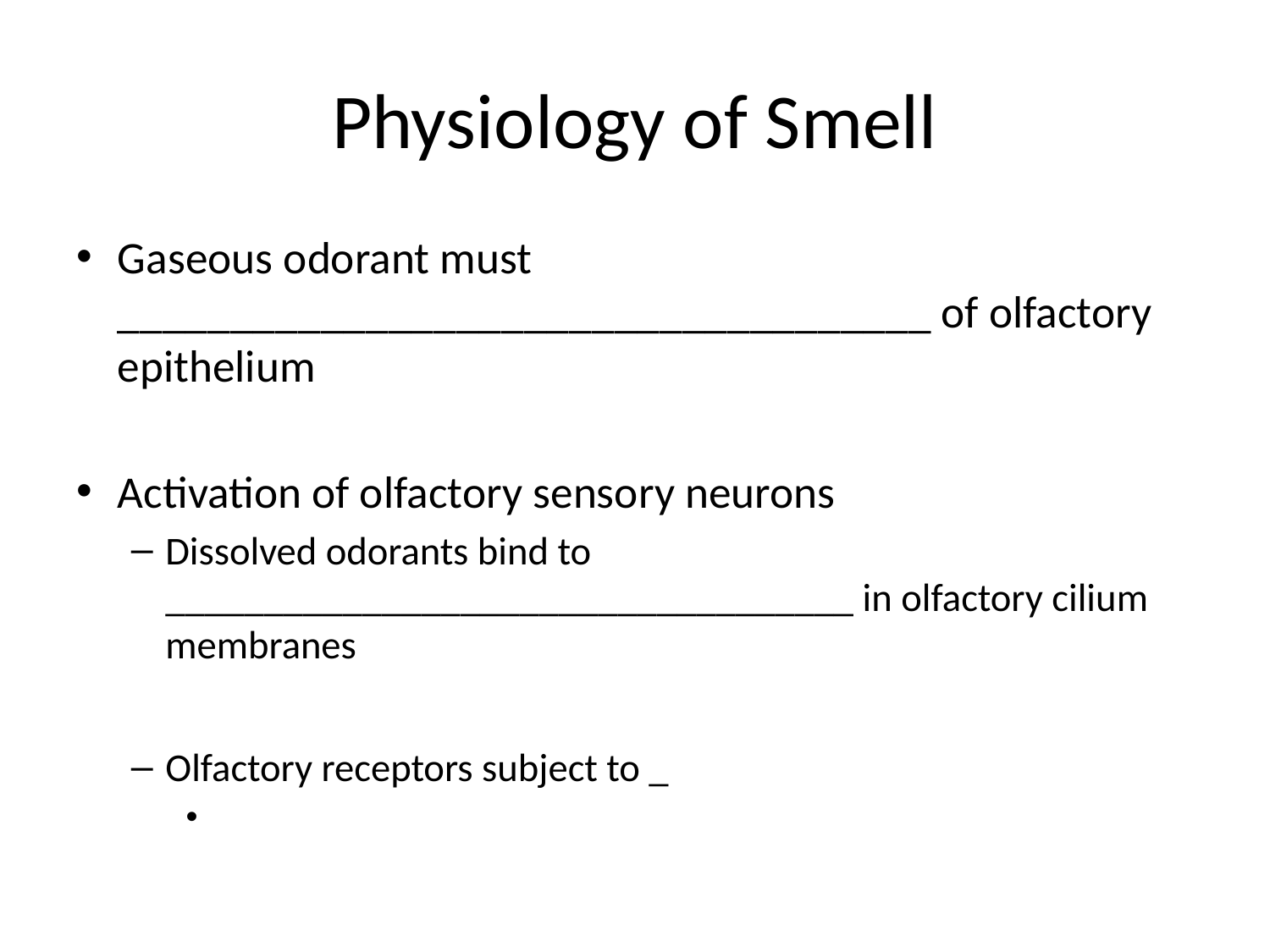

# Physiology of Smell
Gaseous odorant must ____________________________________ of olfactory epithelium

Activation of olfactory sensory neurons
Dissolved odorants bind to ___________________________________ in olfactory cilium membranes

Olfactory receptors subject to _